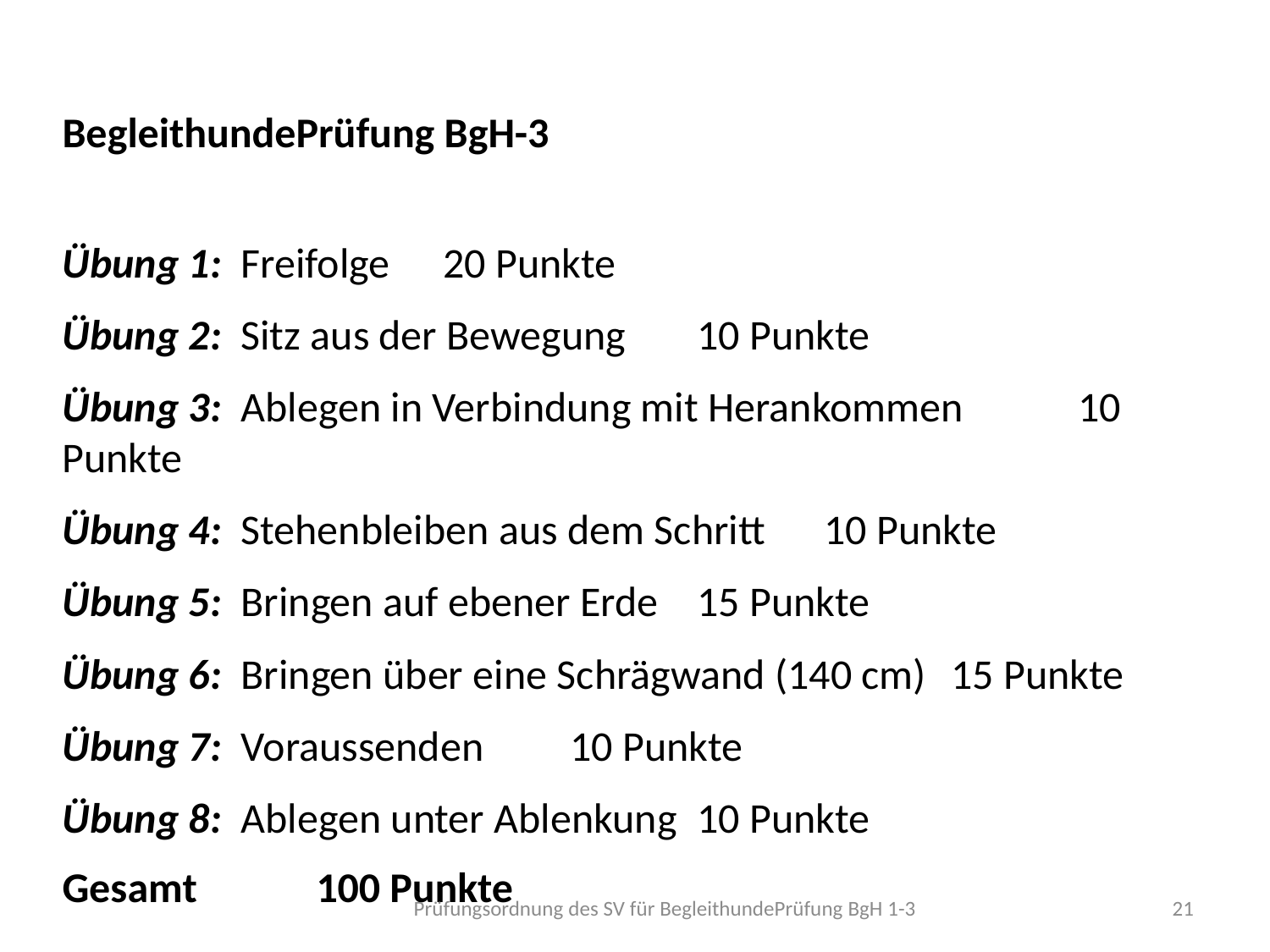

BegleithundePrüfung BgH-3

Übung 1:  Freifolge 	20 Punkte
Übung 2:  Sitz aus der Bewegung 	10 Punkte
Übung 3:  Ablegen in Verbindung mit Herankommen 	10 Punkte
Übung 4:  Stehenbleiben aus dem Schritt 	10 Punkte
Übung 5:  Bringen auf ebener Erde 	15 Punkte
Übung 6:  Bringen über eine Schrägwand (140 cm) 	15 Punkte
Übung 7:  Voraussenden 	10 Punkte
Übung 8:  Ablegen unter Ablenkung 	10 Punkte
Gesamt	100 Punkte
Prüfungsordnung des SV für BegleithundePrüfung BgH 1-3
21